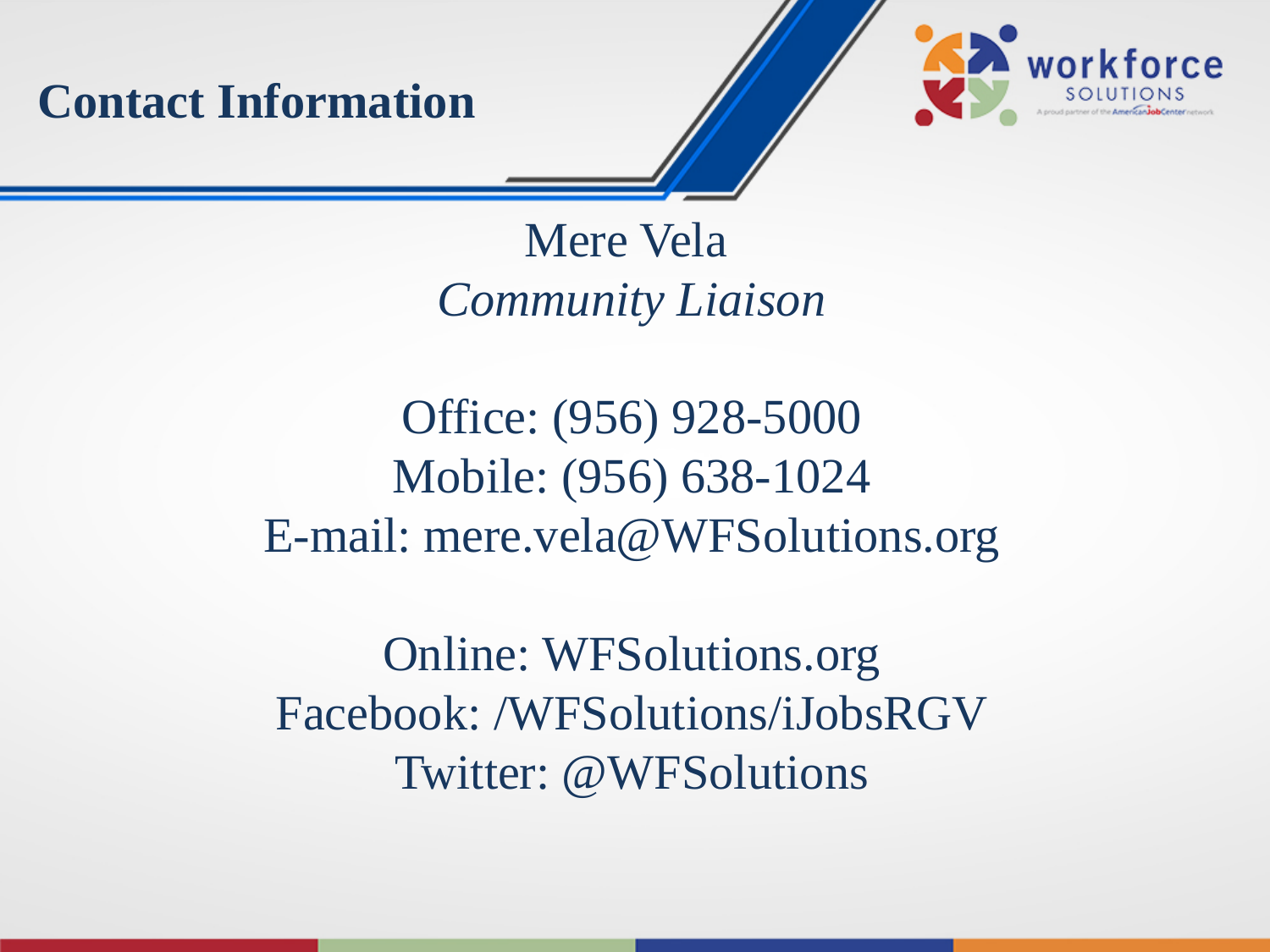

# Contact Information

Mere Vela
Community Liaison

Office: (956) 928-5000
Mobile: (956) 638-1024
E-mail: mere.vela@WFSolutions.org

Online: WFSolutions.org
Facebook: /WFSolutions/iJobsRGV
Twitter: @WFSolutions